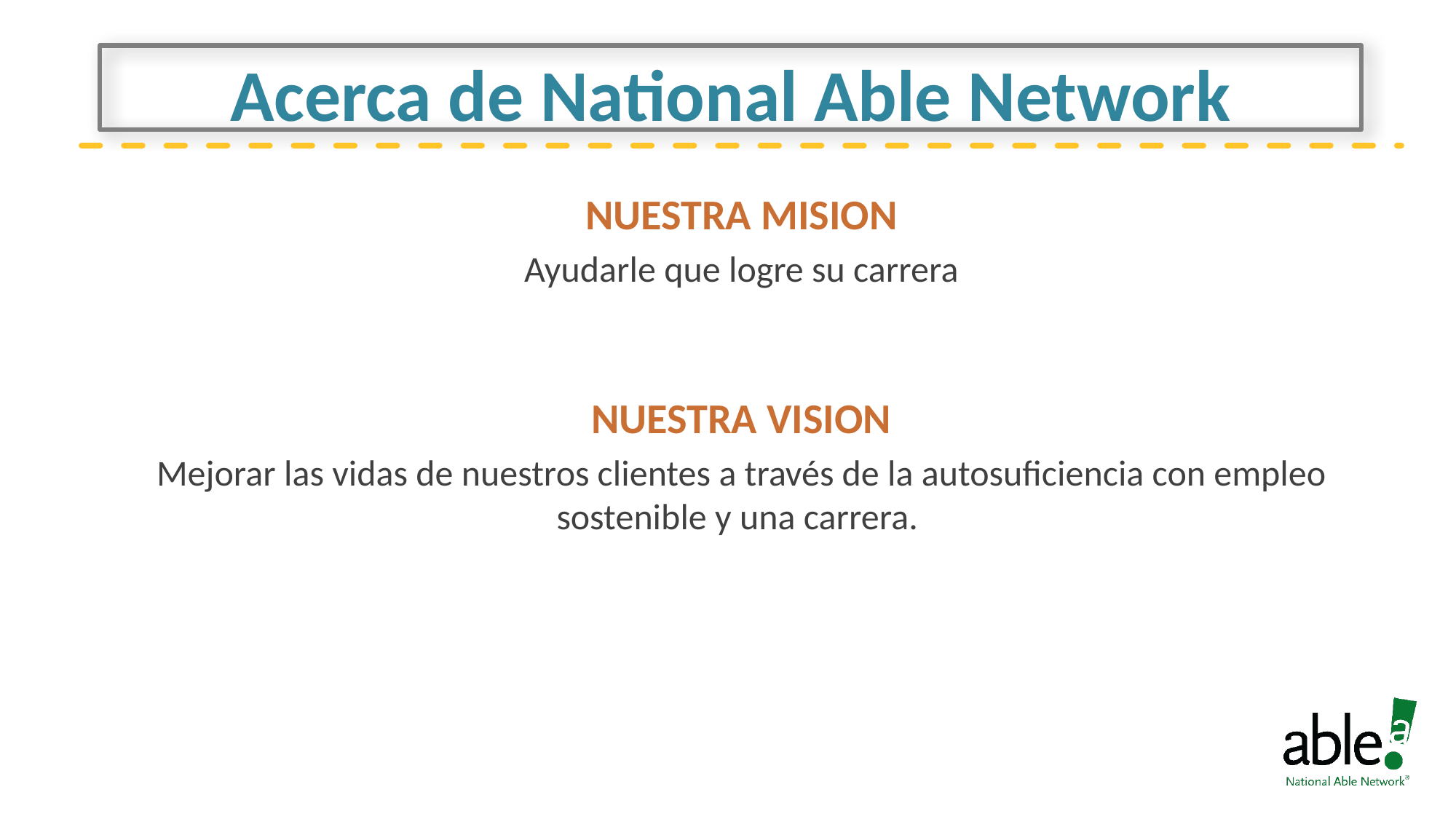

Acerca de National Able Network

Nuestra MISION
Ayudarle que logre su carrera

Nuestra Vision
Mejorar las vidas de nuestros clientes a través de la autosuficiencia con empleo sostenible y una carrera.